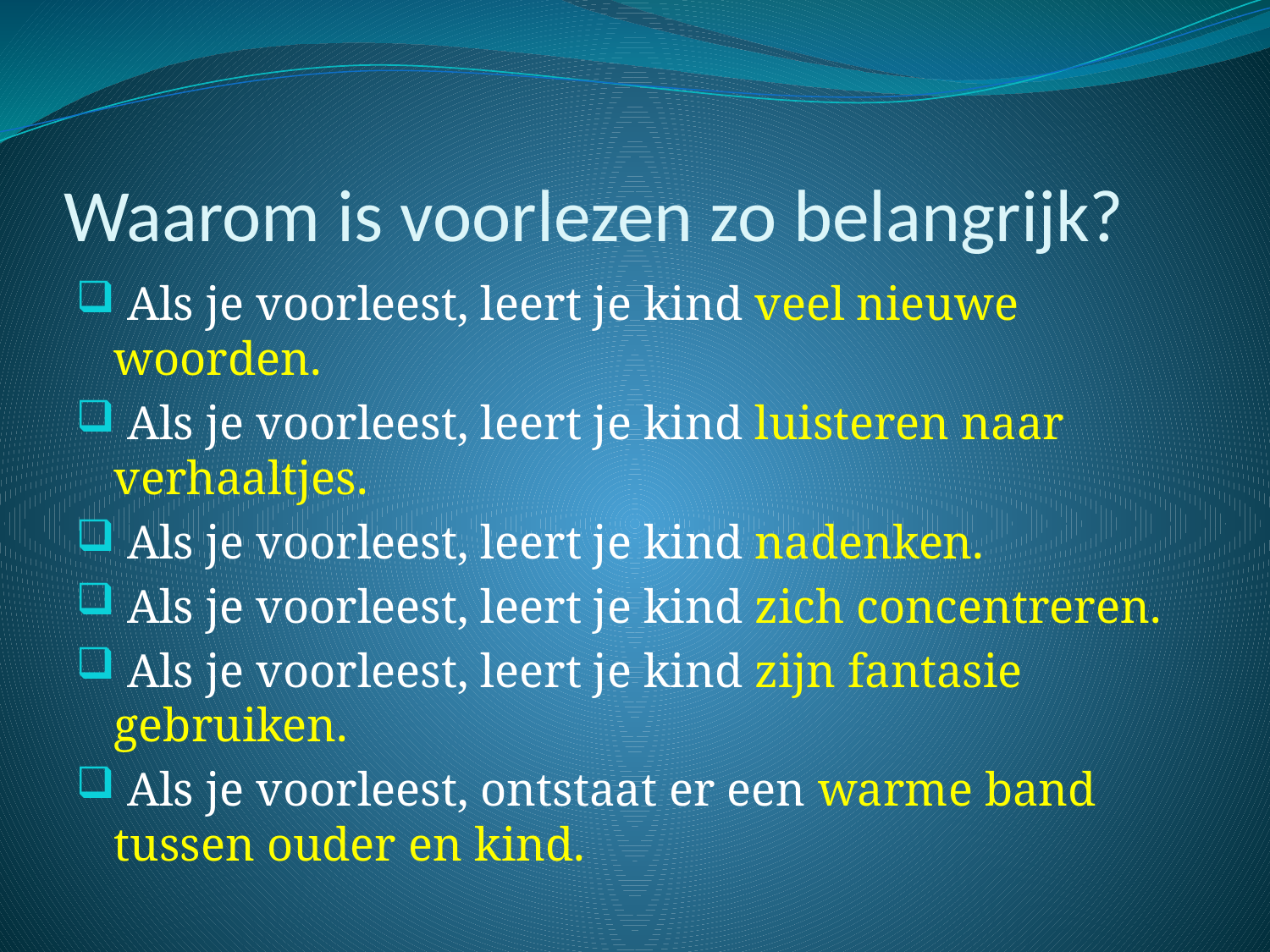

# Waarom is voorlezen zo belangrijk?
 Als je voorleest, leert je kind veel nieuwe woorden.
 Als je voorleest, leert je kind luisteren naar verhaaltjes.
 Als je voorleest, leert je kind nadenken.
 Als je voorleest, leert je kind zich concentreren.
 Als je voorleest, leert je kind zijn fantasie gebruiken.
 Als je voorleest, ontstaat er een warme band tussen ouder en kind.